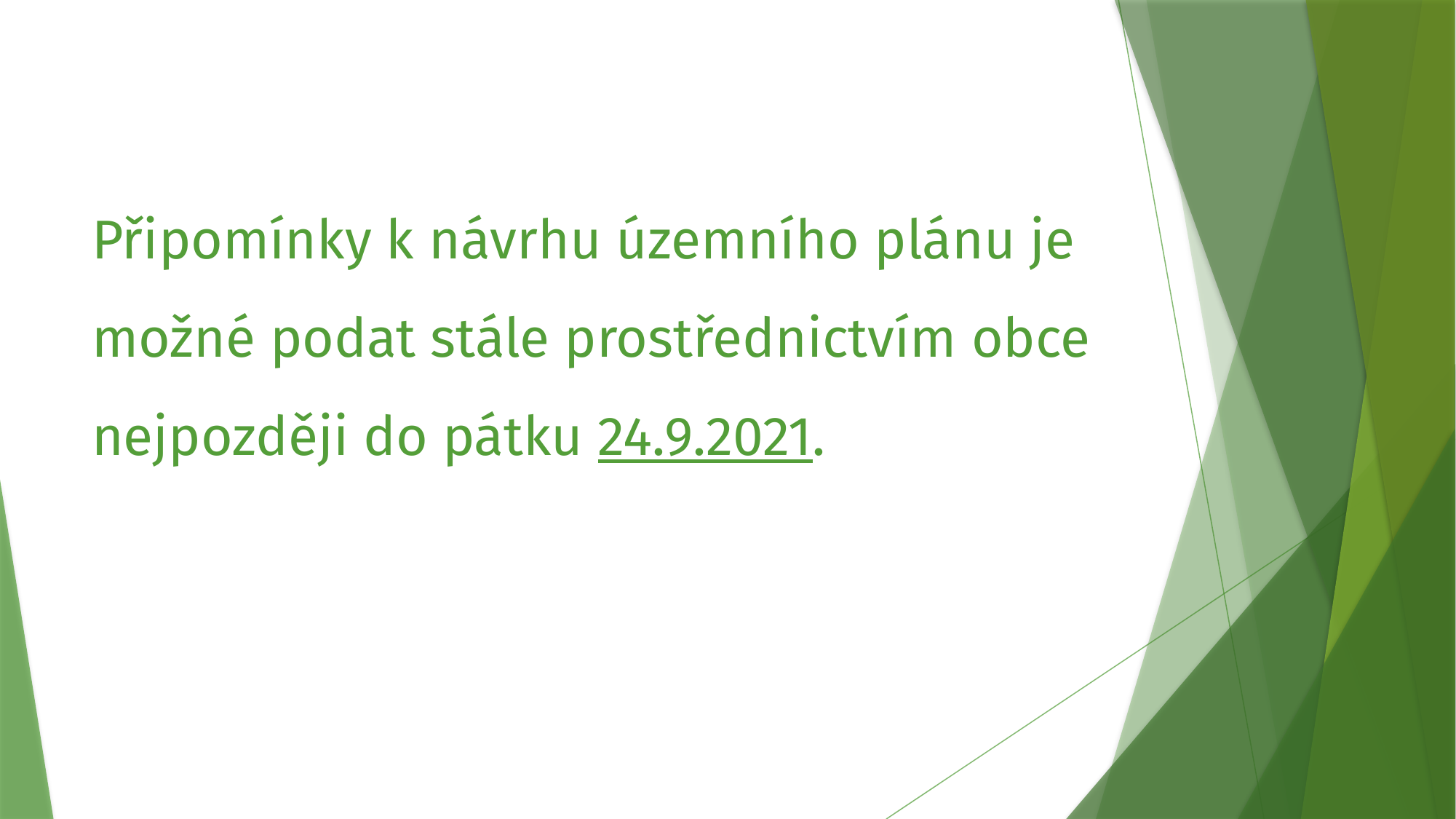

# Připomínky k návrhu územního plánu je možné podat stále prostřednictvím obce nejpozději do pátku 24.9.2021.